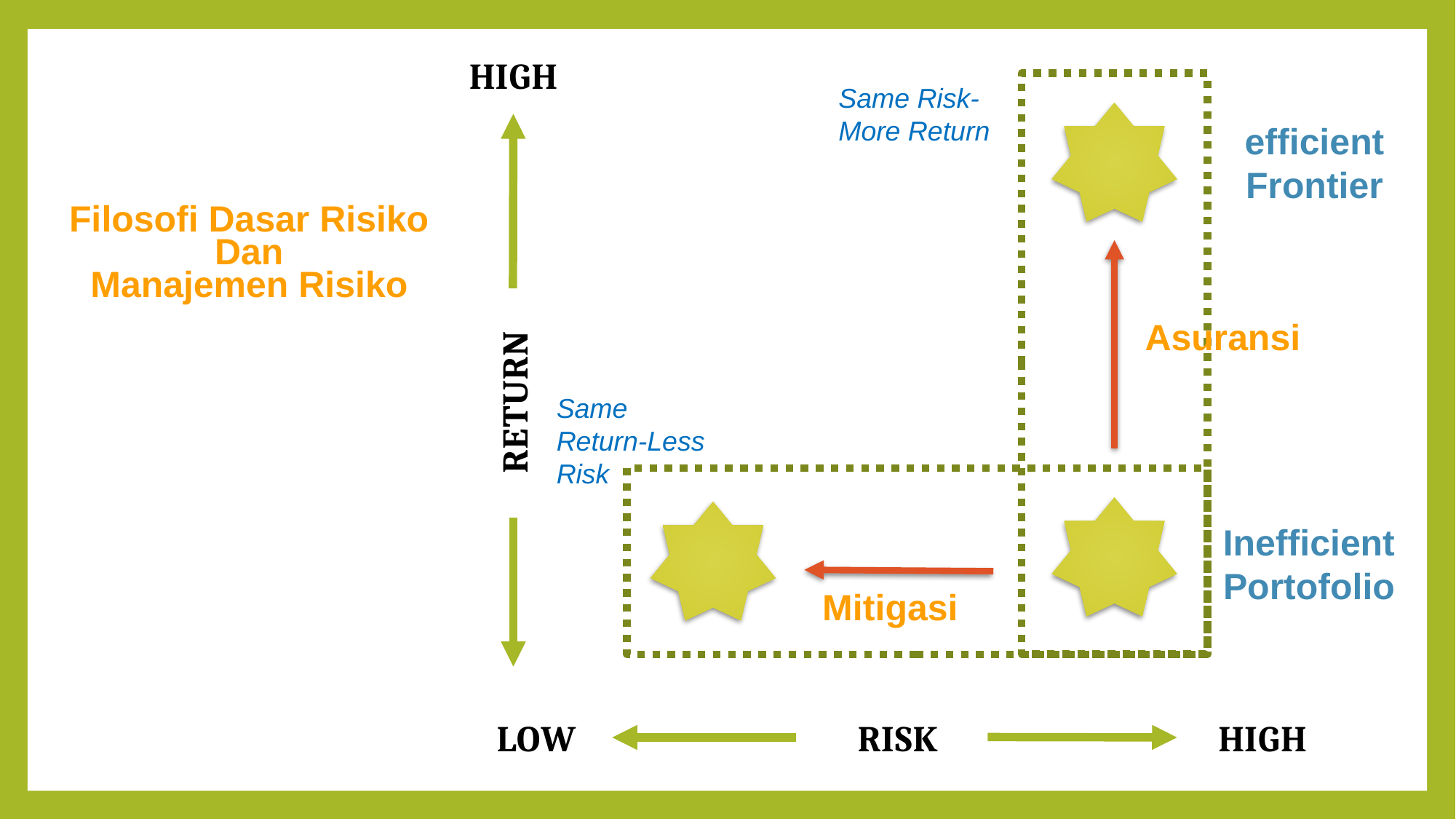

HIGH
Same Risk-More Return

efficient
Frontier
Filosofi Dasar Risiko
Dan
Manajemen Risiko

Asuransi
RETURN
Same Return-Less Risk

Inefficient
Portofolio
Mitigasi
LOW
RISK
HIGH